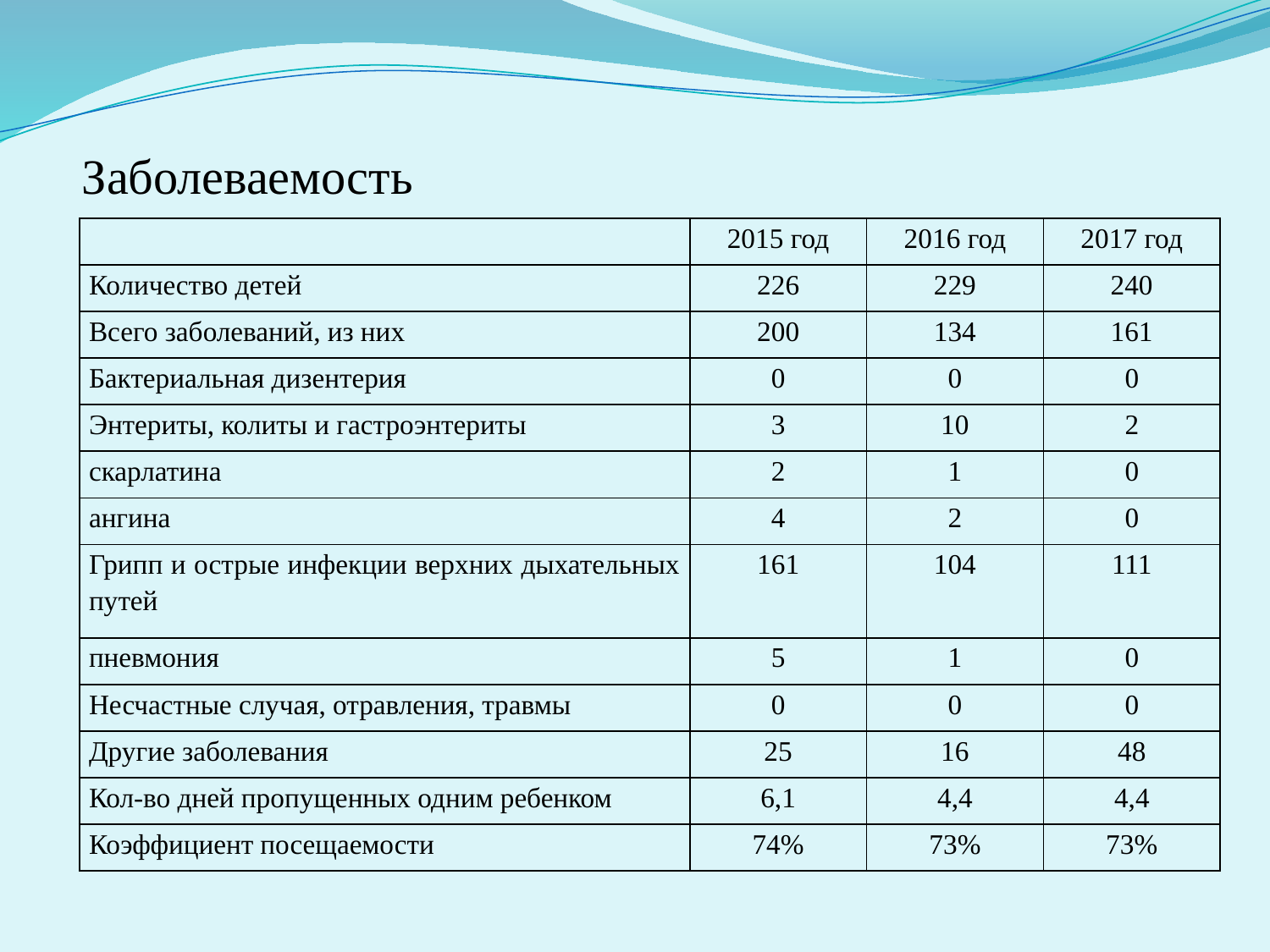

Заболеваемость
|  | 2015 год | 2016 год | 2017 год |
| --- | --- | --- | --- |
| Количество детей | 226 | 229 | 240 |
| Всего заболеваний, из них | 200 | 134 | 161 |
| Бактериальная дизентерия | 0 | 0 | 0 |
| Энтериты, колиты и гастроэнтериты | 3 | 10 | 2 |
| скарлатина | 2 | 1 | 0 |
| ангина | 4 | 2 | 0 |
| Грипп и острые инфекции верхних дыхательных путей | 161 | 104 | 111 |
| пневмония | 5 | 1 | 0 |
| Несчастные случая, отравления, травмы | 0 | 0 | 0 |
| Другие заболевания | 25 | 16 | 48 |
| Кол-во дней пропущенных одним ребенком | 6,1 | 4,4 | 4,4 |
| Коэффициент посещаемости | 74% | 73% | 73% |